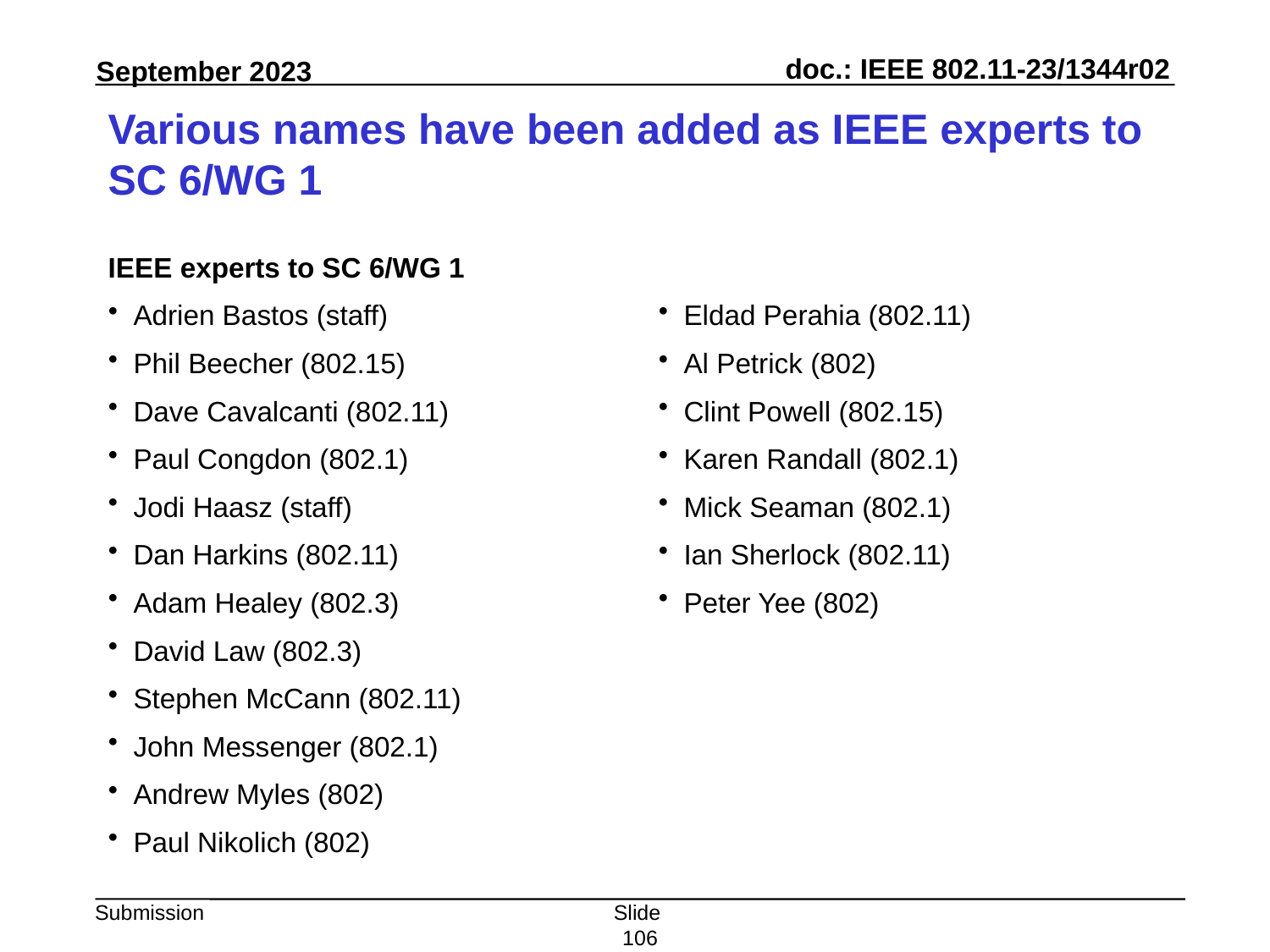

# Various names have been added as IEEE experts to SC 6/WG 1
IEEE experts to SC 6/WG 1
Adrien Bastos (staff)
Phil Beecher (802.15)
Dave Cavalcanti (802.11)
Paul Congdon (802.1)
Jodi Haasz (staff)
Dan Harkins (802.11)
Adam Healey (802.3)
David Law (802.3)
Stephen McCann (802.11)
John Messenger (802.1)
Andrew Myles (802)
Paul Nikolich (802)

Eldad Perahia (802.11)
Al Petrick (802)
Clint Powell (802.15)
Karen Randall (802.1)
Mick Seaman (802.1)
Ian Sherlock (802.11)
Peter Yee (802)
Slide 106
Peter Yee, AKAYLA